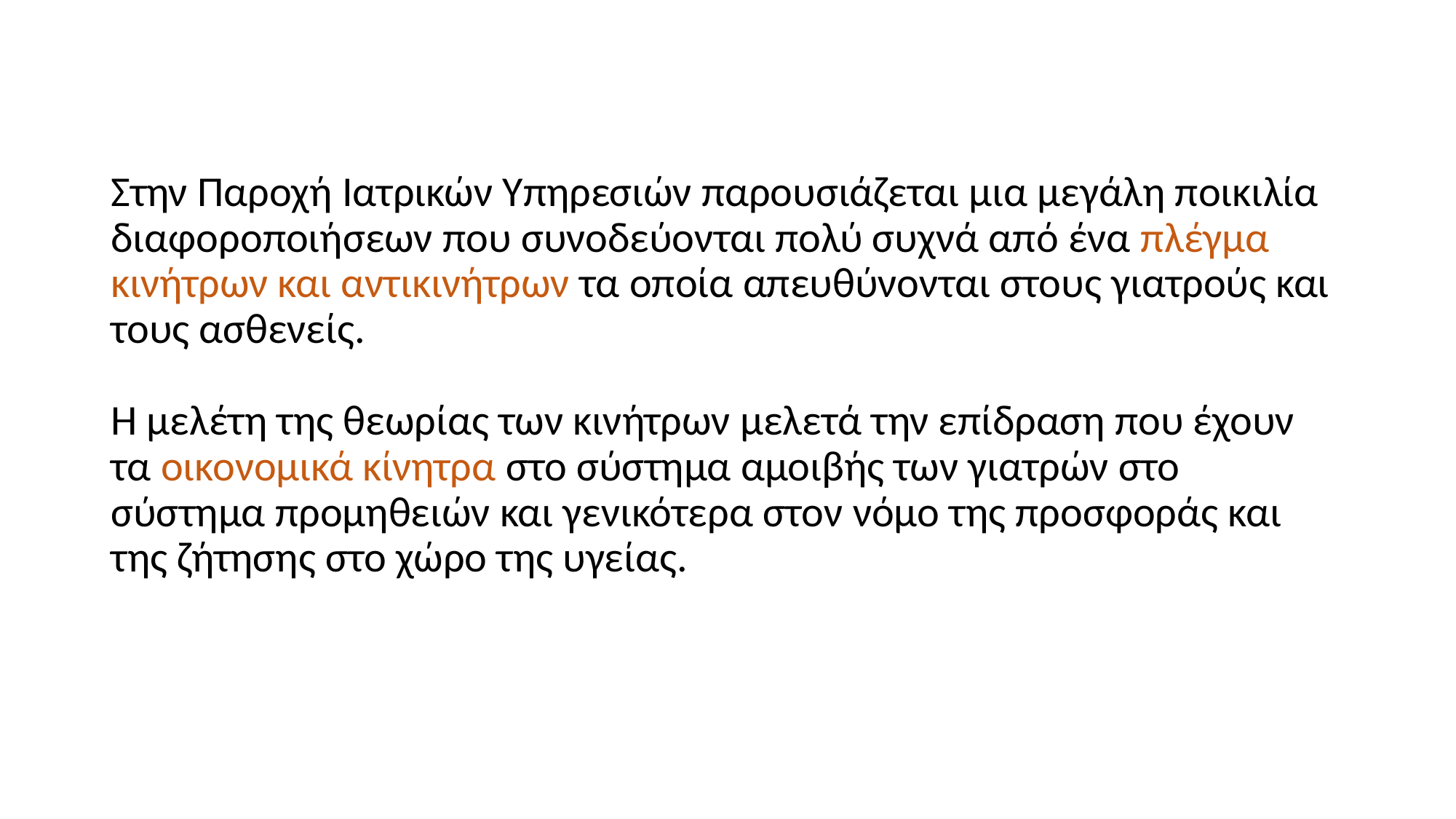

# Στην Παροχή Ιατρικών Υπηρεσιών παρουσιάζεται μια μεγάλη ποικιλία διαφοροποιήσεων που συνοδεύονται πολύ συχνά από ένα πλέγμα κινήτρων και αντικινήτρων τα οποία απευθύνονται στους γιατρούς και τους ασθενείς. Η μελέτη της θεωρίας των κινήτρων μελετά την επίδραση που έχουν τα οικονομικά κίνητρα στο σύστημα αμοιβής των γιατρών στο σύστημα προμηθειών και γενικότερα στον νόμο της προσφοράς και της ζήτησης στο χώρο της υγείας.